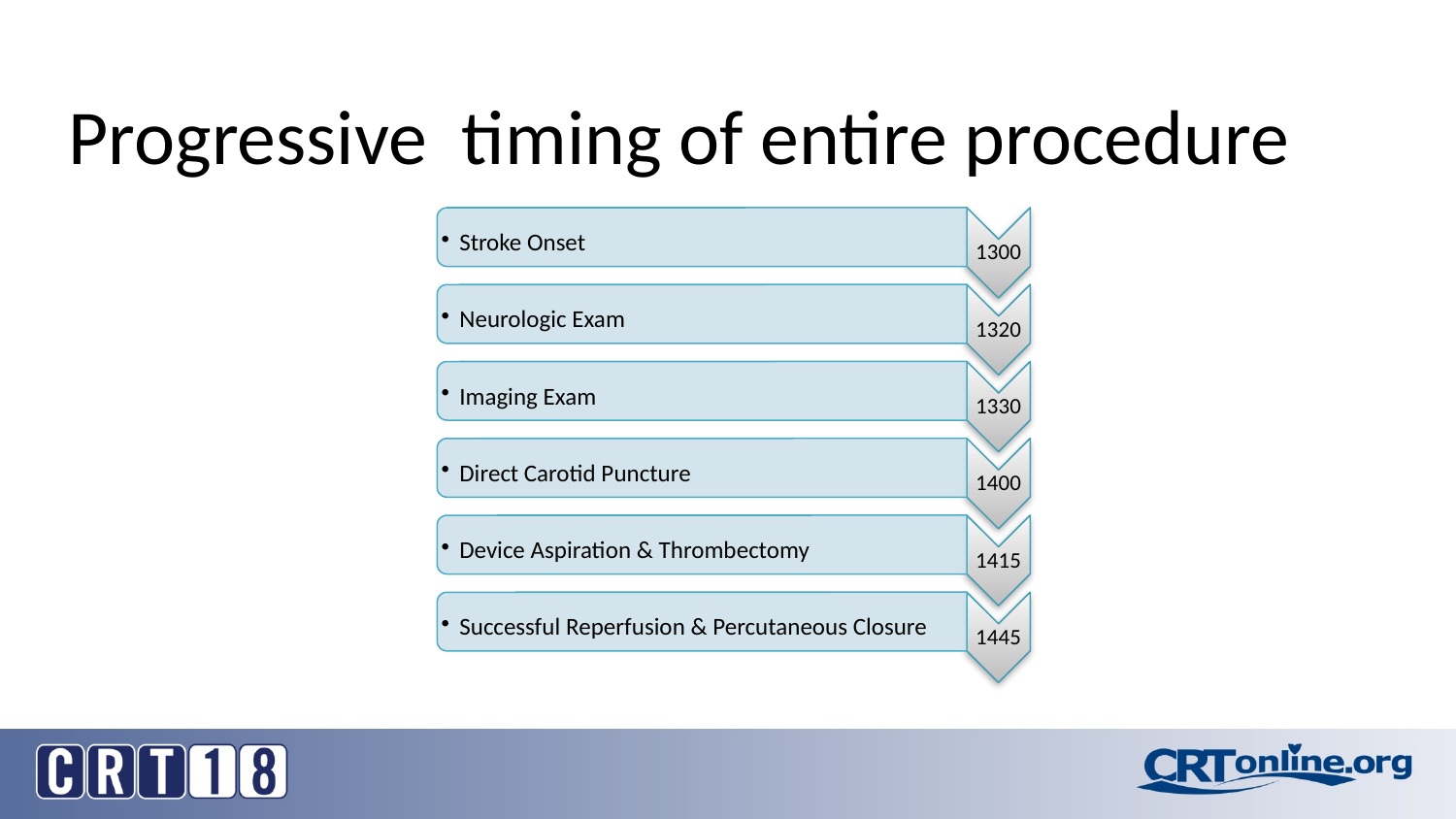

# Progressive  timing of entire procedure
1300
Stroke Onset
1320
Neurologic Exam
1330
Imaging Exam
1400
Direct Carotid Puncture
1415
Device Aspiration & Thrombectomy
1445
Successful Reperfusion & Percutaneous Closure